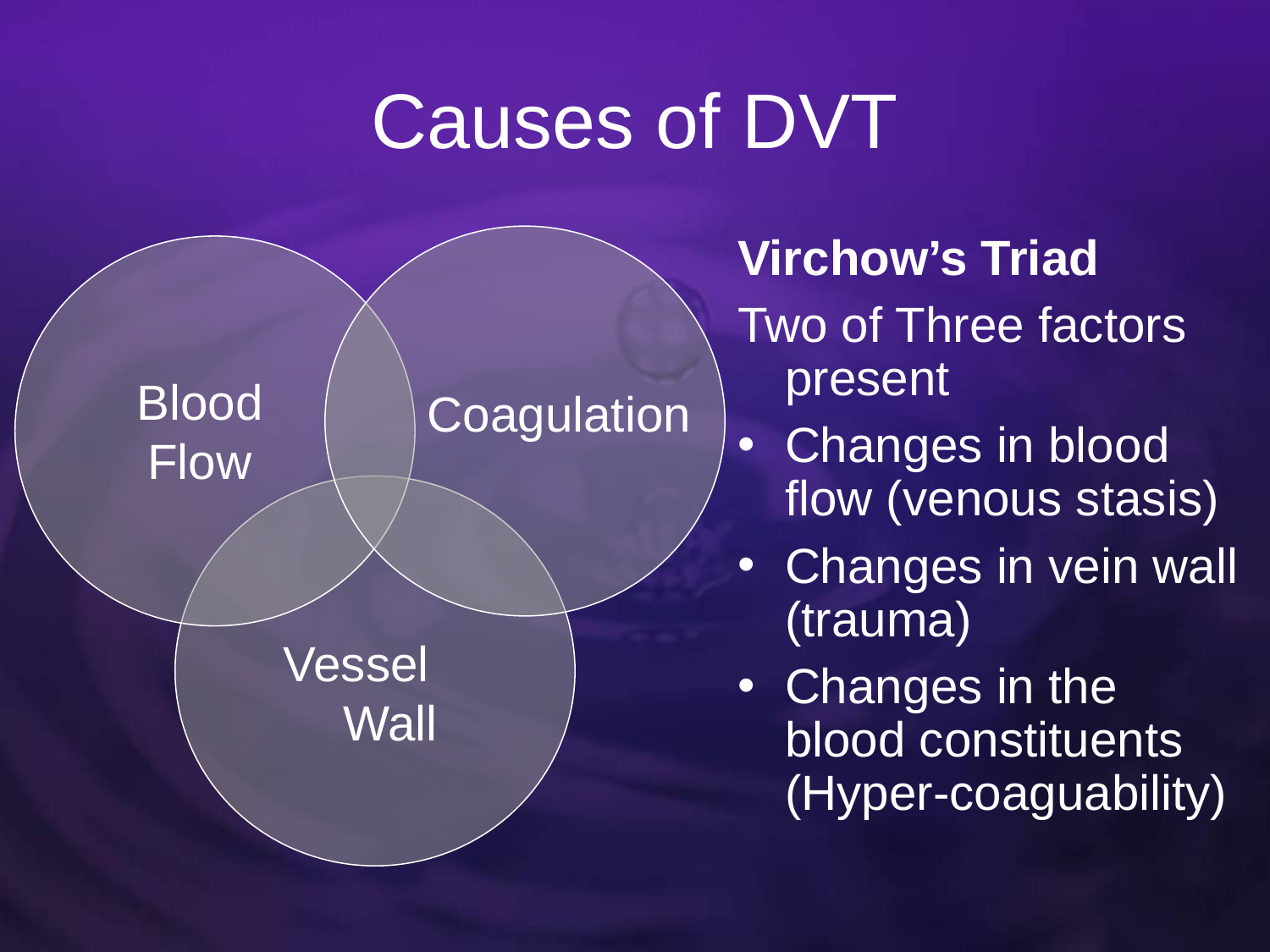

# Causes of DVT

Virchow’s Triad
Two of Three factors present
Changes in blood flow (venous stasis)
Changes in vein wall (trauma)
Changes in the blood constituents (Hyper-coaguability)

Blood Flow
Coagulation

Vessel       Wall